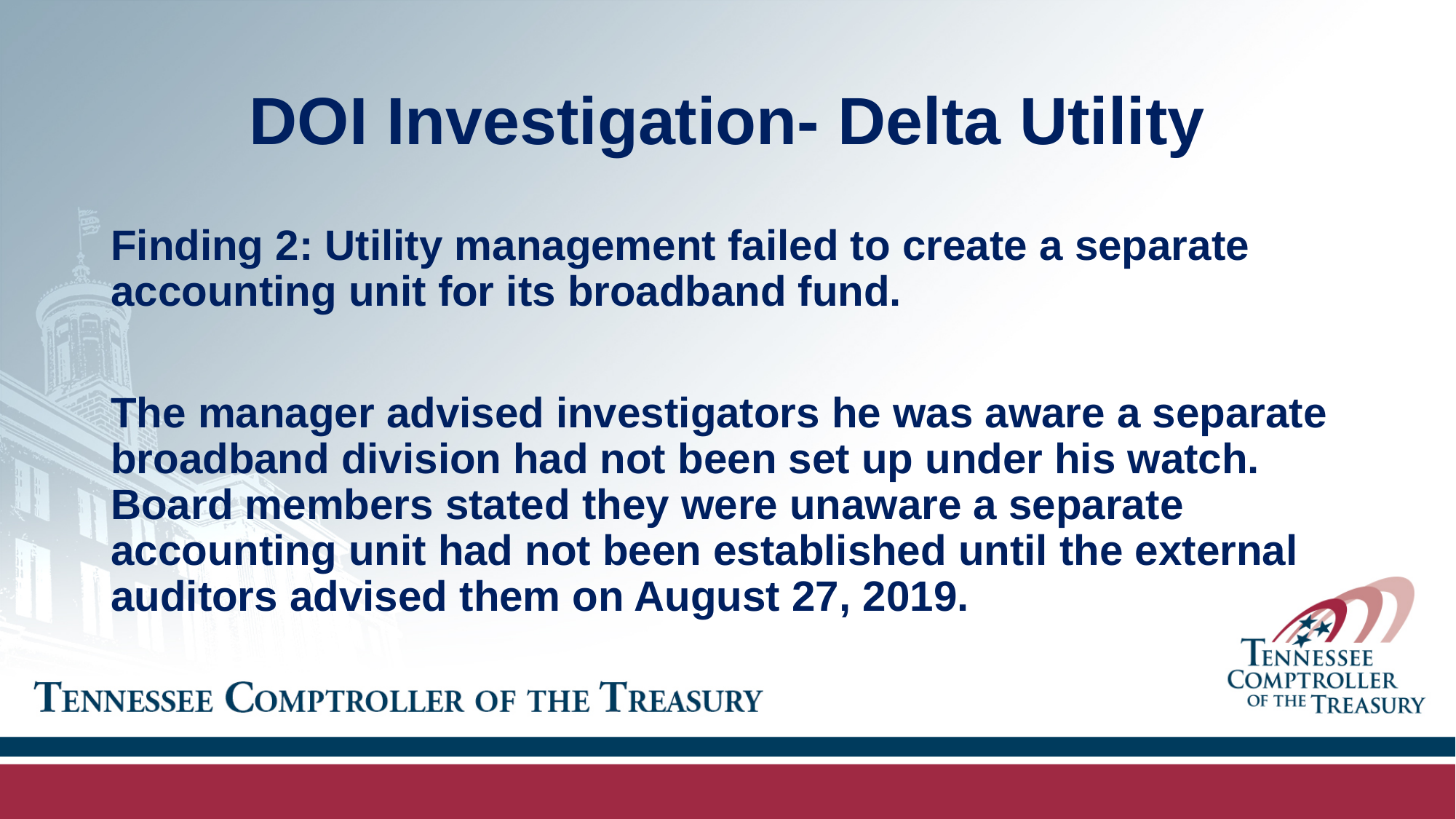

# DOI Investigation- Delta Utility
Finding 2: Utility management failed to create a separate accounting unit for its broadband fund.

The manager advised investigators he was aware a separate broadband division had not been set up under his watch. Board members stated they were unaware a separate accounting unit had not been established until the external auditors advised them on August 27, 2019.